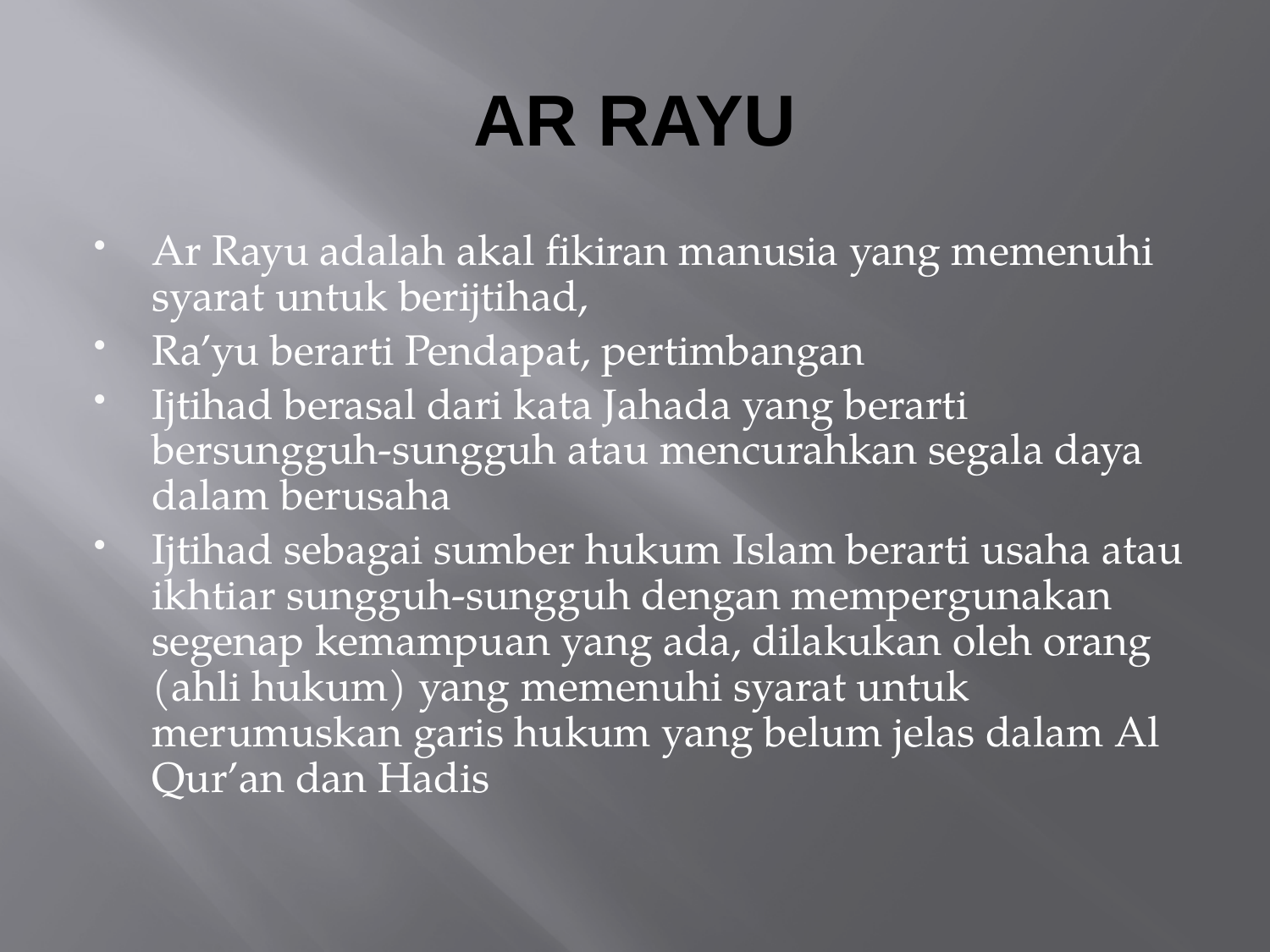

# AR RAYU
Ar Rayu adalah akal fikiran manusia yang memenuhi syarat untuk berijtihad,
Ra’yu berarti Pendapat, pertimbangan
Ijtihad berasal dari kata Jahada yang berarti bersungguh-sungguh atau mencurahkan segala daya dalam berusaha
Ijtihad sebagai sumber hukum Islam berarti usaha atau ikhtiar sungguh-sungguh dengan mempergunakan segenap kemampuan yang ada, dilakukan oleh orang (ahli hukum) yang memenuhi syarat untuk merumuskan garis hukum yang belum jelas dalam Al Qur’an dan Hadis